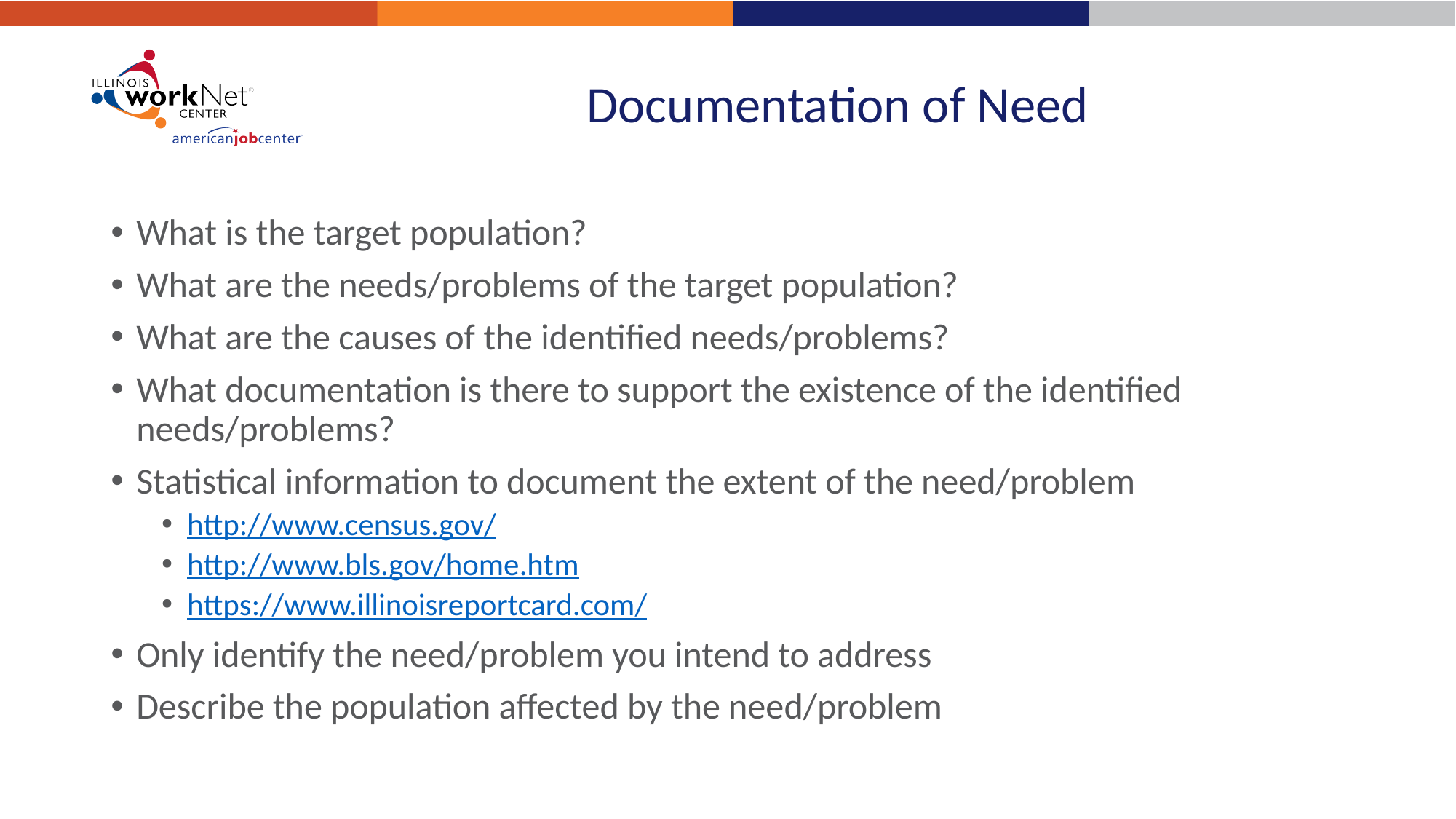

# Documentation of Need
What is the target population?
What are the needs/problems of the target population?
What are the causes of the identified needs/problems?
What documentation is there to support the existence of the identified needs/problems?
Statistical information to document the extent of the need/problem
http://www.census.gov/
http://www.bls.gov/home.htm
https://www.illinoisreportcard.com/
Only identify the need/problem you intend to address
Describe the population affected by the need/problem